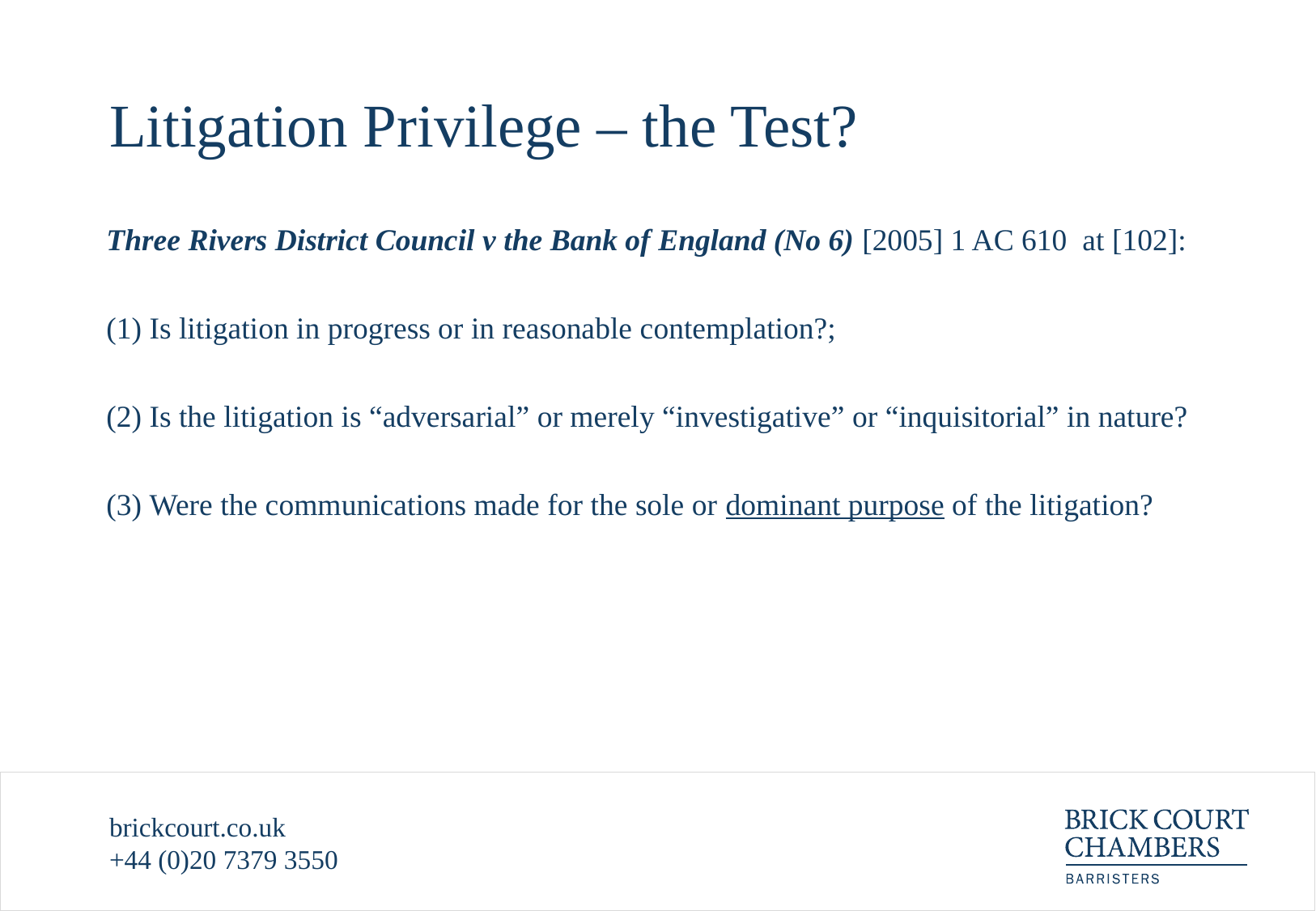

# Litigation Privilege – the Test?
Three Rivers District Council v the Bank of England (No 6) [2005] 1 AC 610  at [102]:
 Is litigation in progress or in reasonable contemplation?;
 Is the litigation is “adversarial” or merely “investigative” or “inquisitorial” in nature?
 Were the communications made for the sole or dominant purpose of the litigation?

brickcourt.co.uk
+44 (0)20 7379 3550